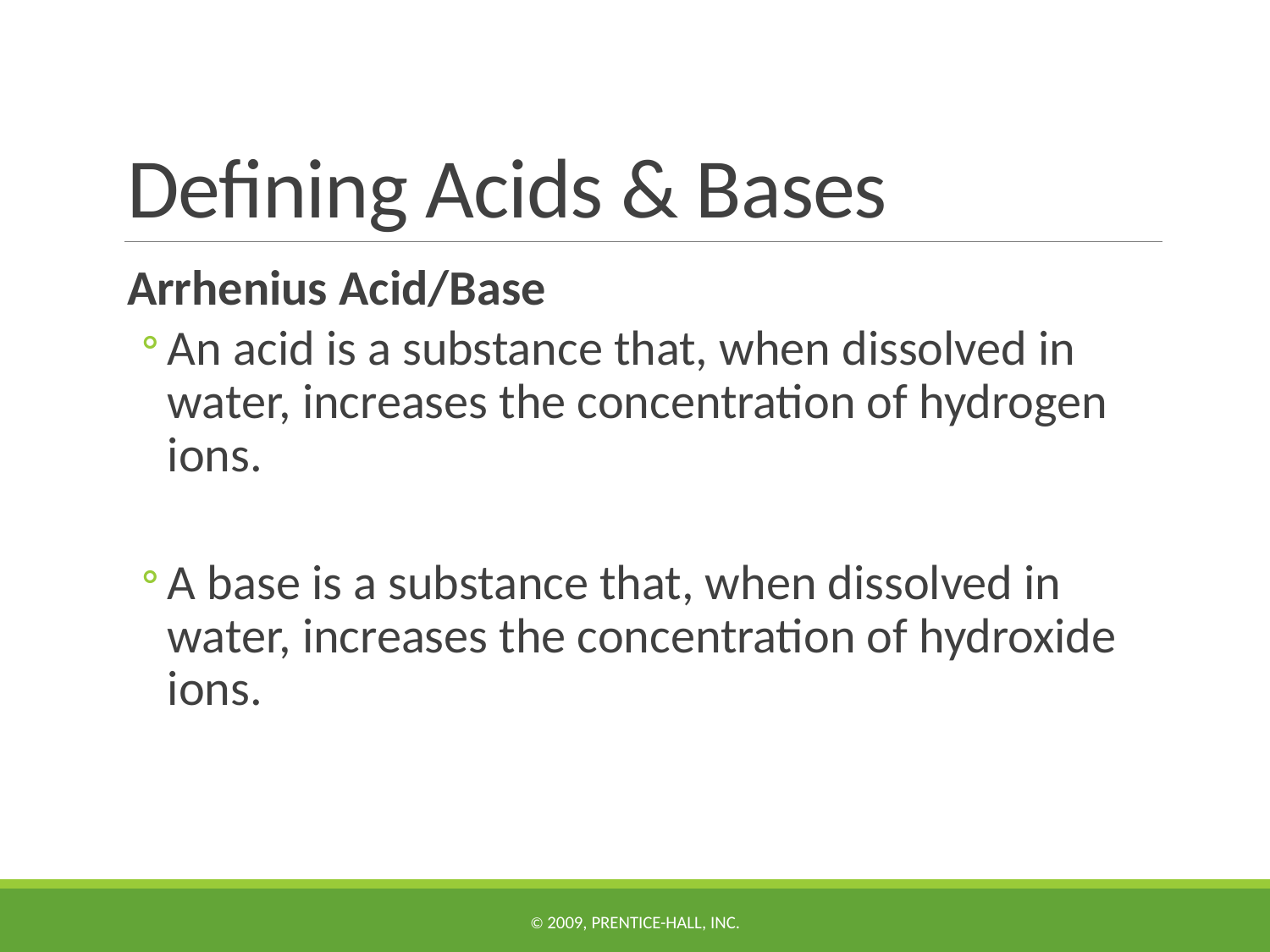

# Defining Acids & Bases
Arrhenius Acid/Base
An acid is a substance that, when dissolved in water, increases the concentration of hydrogen ions.

A base is a substance that, when dissolved in water, increases the concentration of hydroxide ions.
© 2009, Prentice-Hall, Inc.